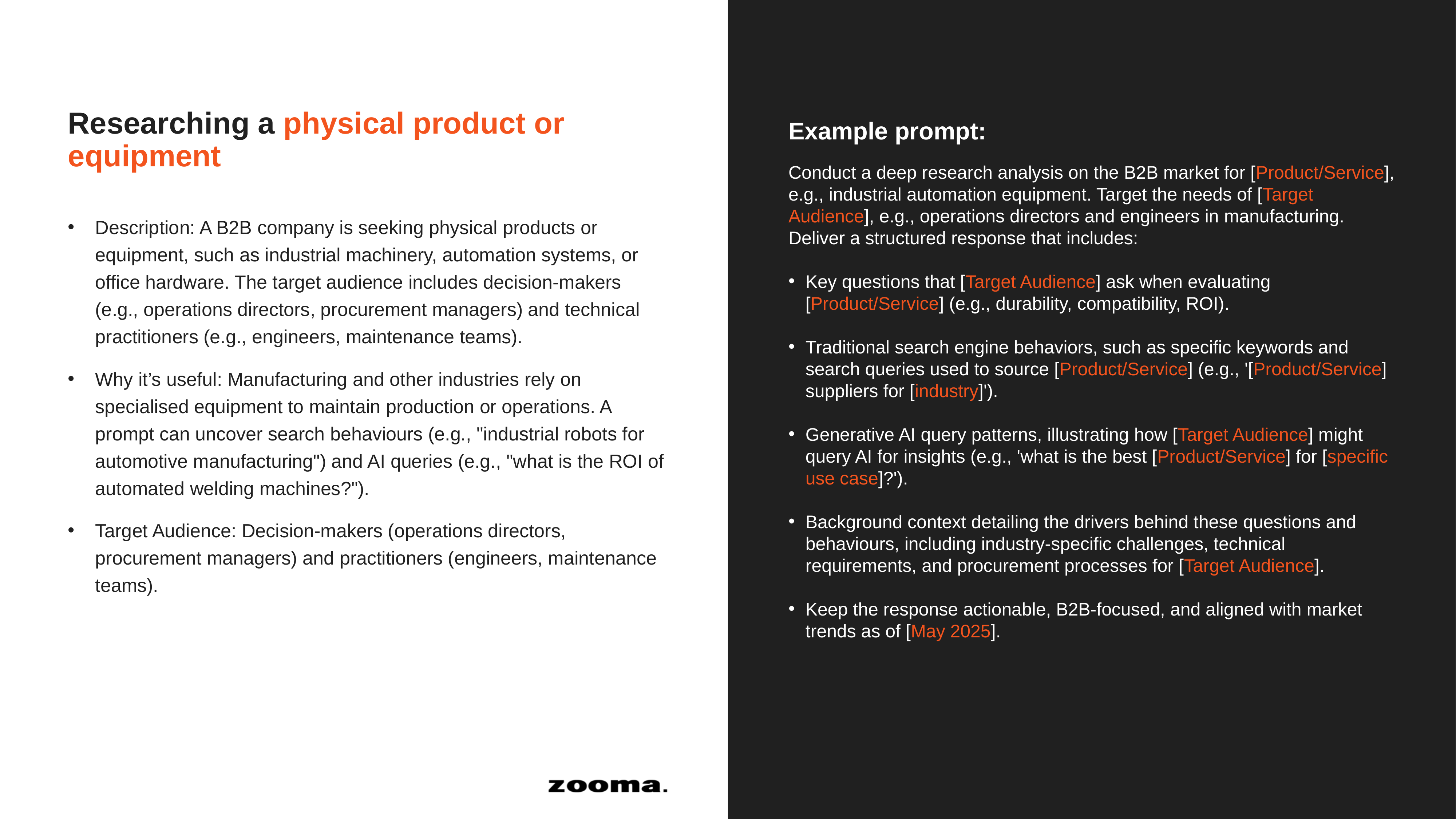

Researching a physical product or equipment
Example prompt:

Conduct a deep research analysis on the B2B market for [Product/Service], e.g., industrial automation equipment. Target the needs of [Target Audience], e.g., operations directors and engineers in manufacturing. Deliver a structured response that includes:

Key questions that [Target Audience] ask when evaluating [Product/Service] (e.g., durability, compatibility, ROI).

Traditional search engine behaviors, such as specific keywords and search queries used to source [Product/Service] (e.g., '[Product/Service] suppliers for [industry]').

Generative AI query patterns, illustrating how [Target Audience] might query AI for insights (e.g., 'what is the best [Product/Service] for [specific use case]?').

Background context detailing the drivers behind these questions and behaviours, including industry-specific challenges, technical requirements, and procurement processes for [Target Audience].

Keep the response actionable, B2B-focused, and aligned with market trends as of [May 2025].
Description: A B2B company is seeking physical products or equipment, such as industrial machinery, automation systems, or office hardware. The target audience includes decision-makers (e.g., operations directors, procurement managers) and technical practitioners (e.g., engineers, maintenance teams).
Why it’s useful: Manufacturing and other industries rely on specialised equipment to maintain production or operations. A prompt can uncover search behaviours (e.g., "industrial robots for automotive manufacturing") and AI queries (e.g., "what is the ROI of automated welding machines?").
Target Audience: Decision-makers (operations directors, procurement managers) and practitioners (engineers, maintenance teams).